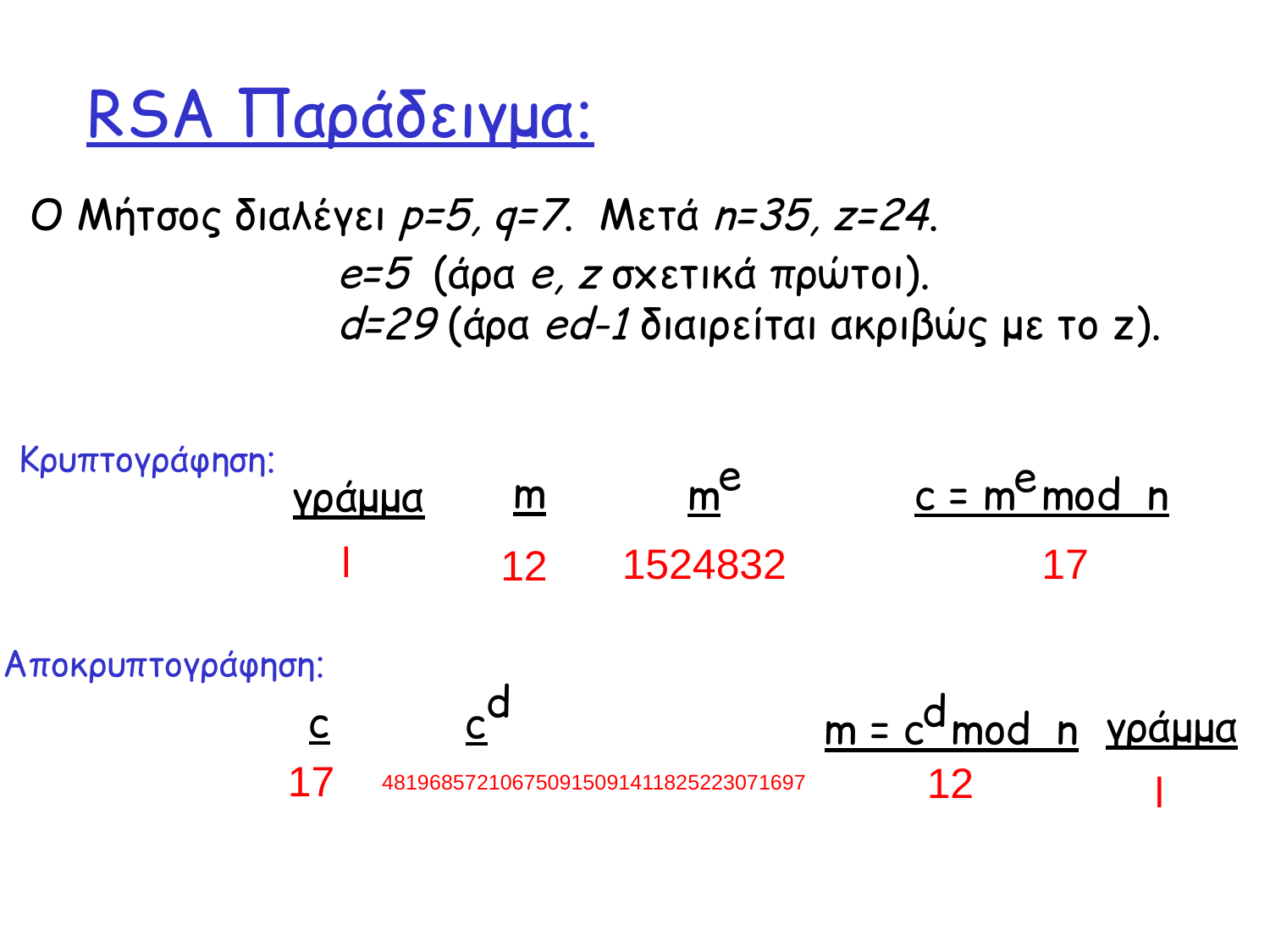

# RSA Παράδειγμα:
O Μήτσος διαλέγει p=5, q=7.  Μετά n=35, z=24.
e=5  (άρα e, z σχετικά πρώτοι).
d=29 (άρα ed-1 διαιρείται ακριβώς με το z).

Κρυπτογράφηση:
e
e
c = m  mod  n
m
m
γράμμα
l
17
1524832
12
Αποκρυπτογράφηση:
d
c
d
m = c  mod  n
c
γράμμα
17
12
l
481968572106750915091411825223071697